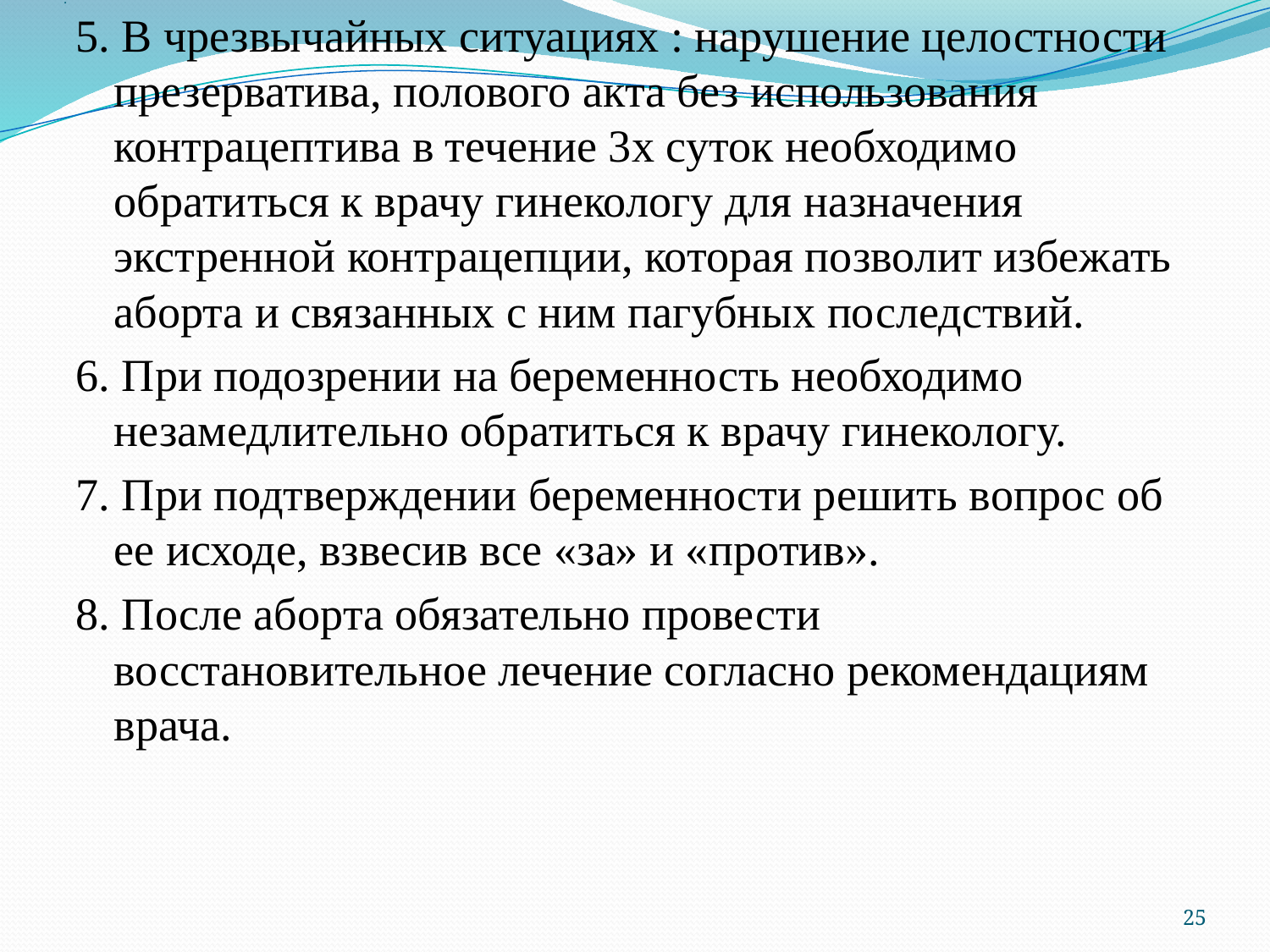

# .
5. В чрезвычайных ситуациях : нарушение целостности презерватива, полового акта без использования контрацептива в течение 3х суток необходимо обратиться к врачу гинекологу для назначения экстренной контрацепции, которая позволит избежать аборта и связанных с ним пагубных последствий.
6. При подозрении на беременность необходимо незамедлительно обратиться к врачу гинекологу.
7. При подтверждении беременности решить вопрос об ее исходе, взвесив все «за» и «против».
8. После аборта обязательно провести восстановительное лечение согласно рекомендациям врача.

25